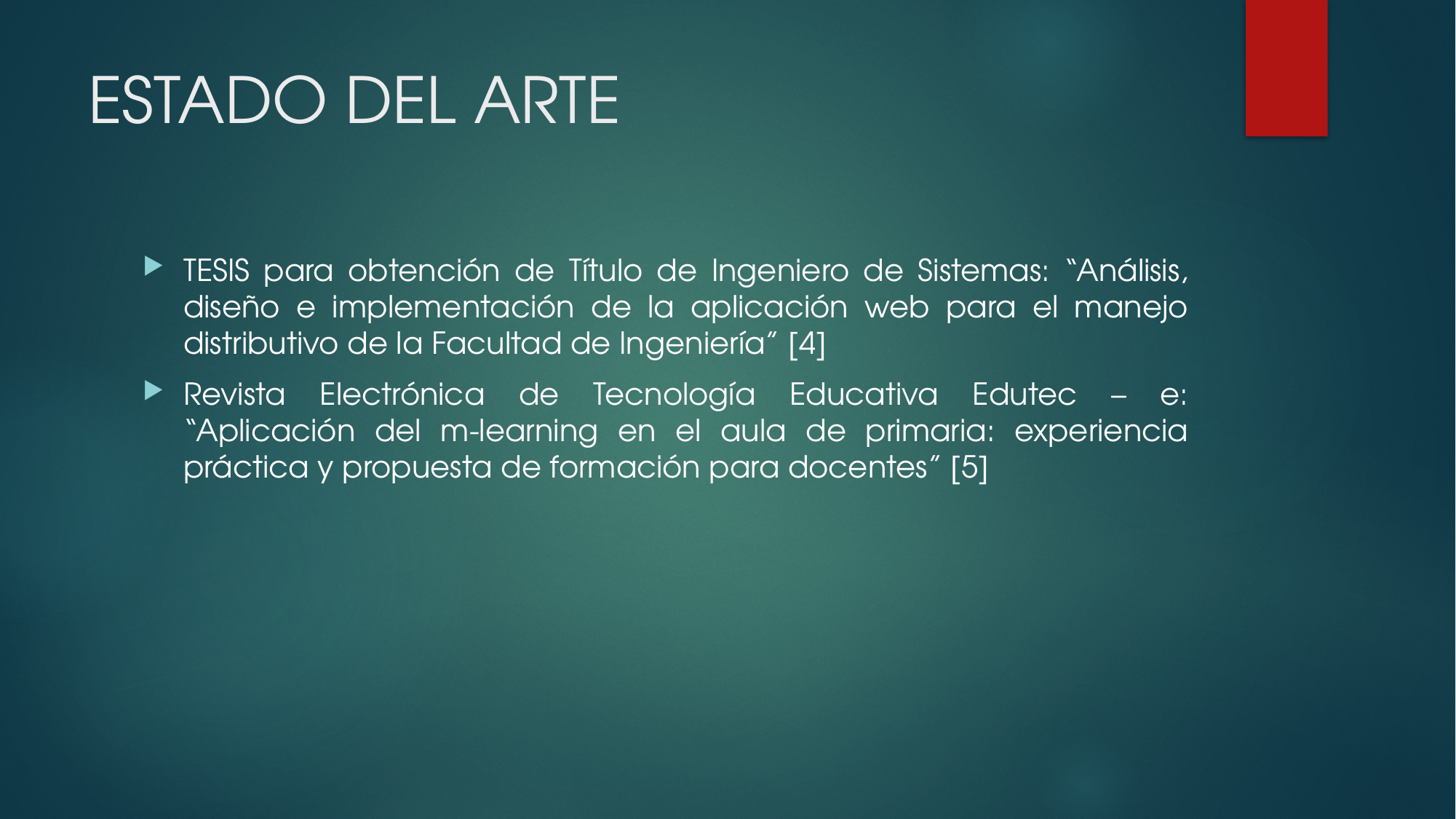

# ESTADO DEL ARTE
TESIS para obtención de Título de Ingeniero de Sistemas: “Análisis, diseño e implementación de la aplicación web para el manejo distributivo de la Facultad de Ingeniería” [4]
Revista Electrónica de Tecnología Educativa Edutec – e: “Aplicación del m-learning en el aula de primaria: experiencia práctica y propuesta de formación para docentes” [5]